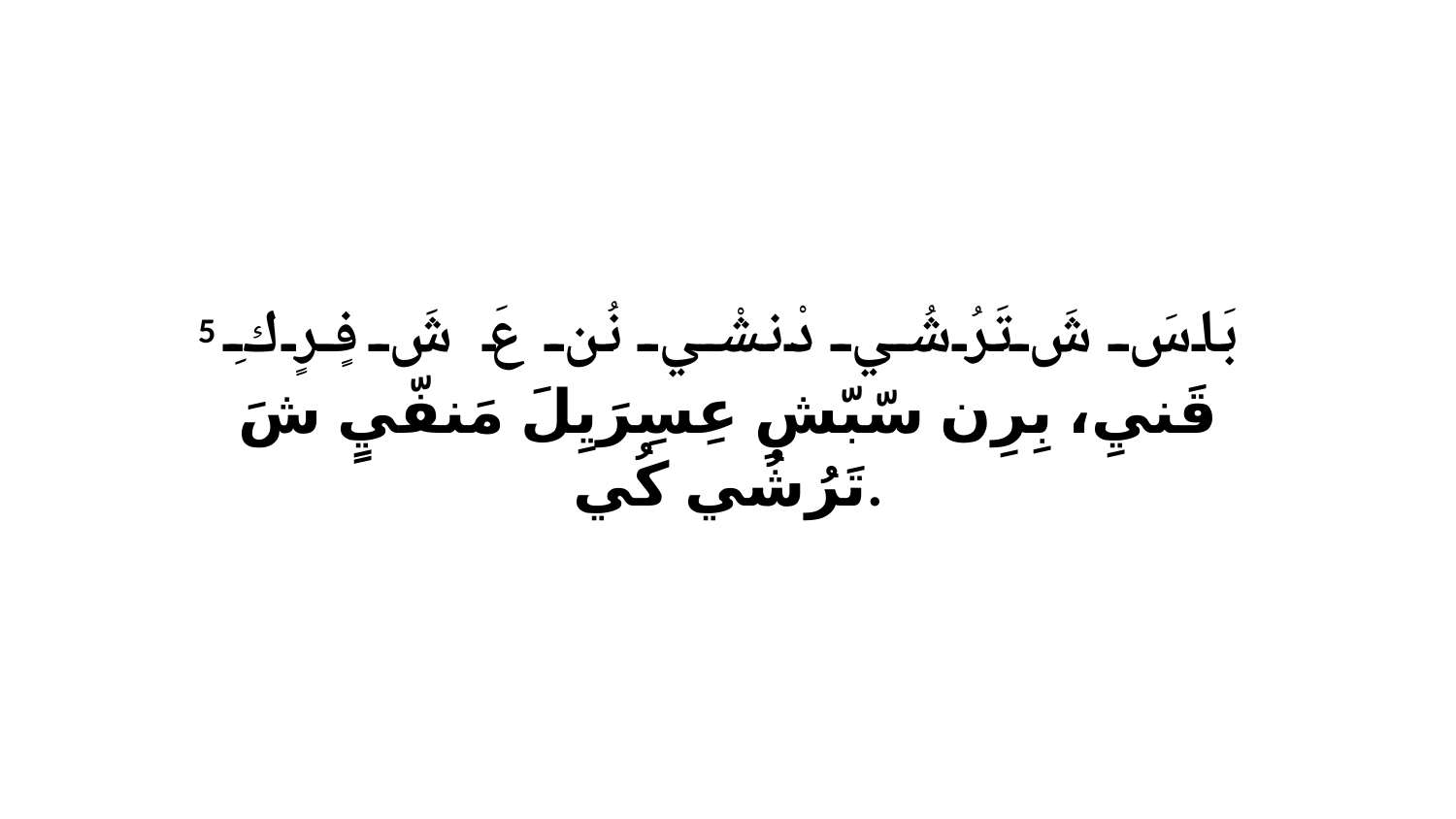

5 بَاسَ شَ تَرُشُي دْنشْي نُن عَ شَ فٍرٍ كِ قَنيِ، بِرِن سّبّشِ عِسِرَيِلَ مَنفّيٍ شَ تَرُشُي كُي.